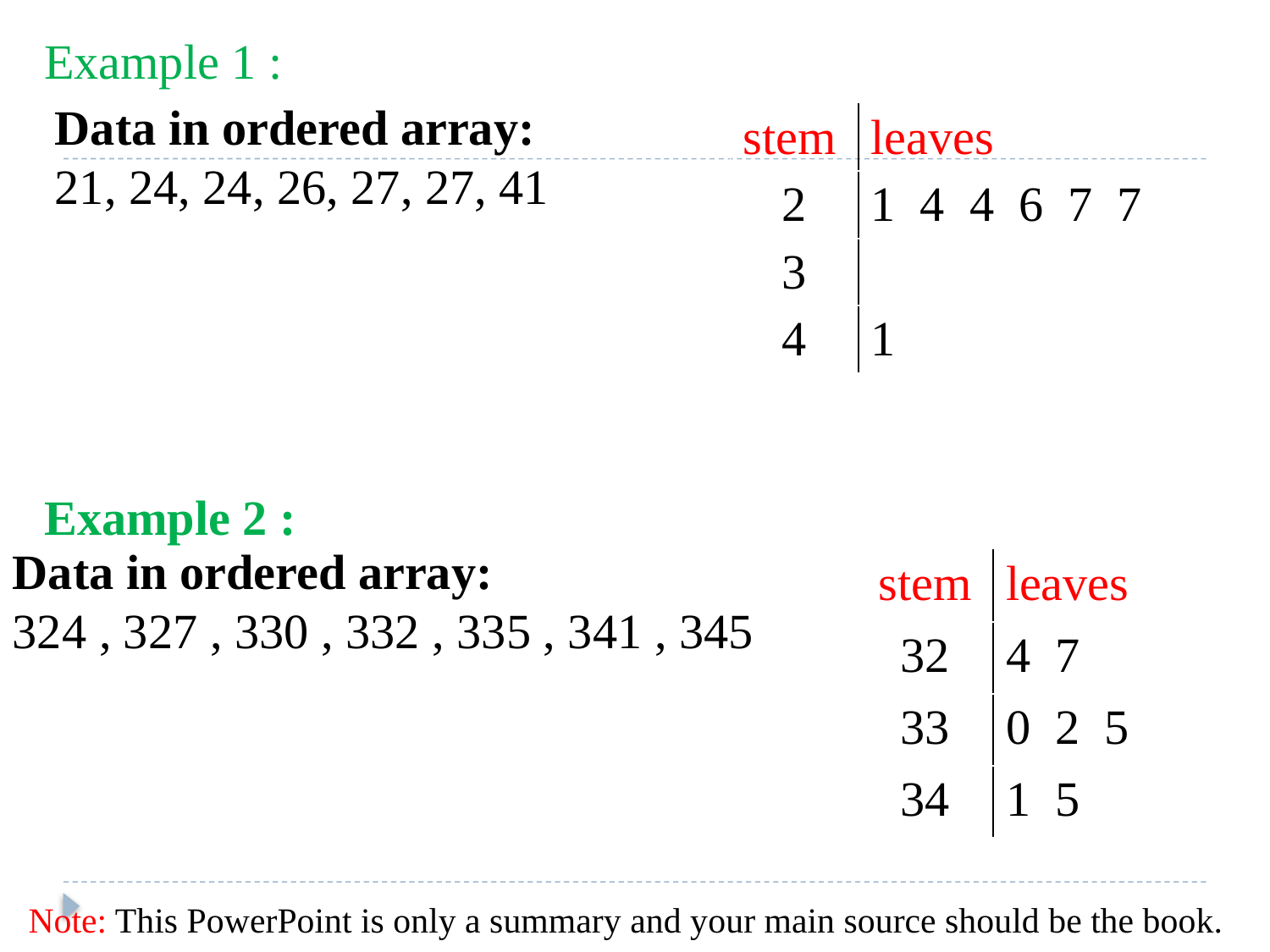

# Example 1 :
Data in ordered array:
21, 24, 24, 26, 27, 27, 41
| stem | leaves |
| --- | --- |
| 2 | 1 4 4 6 7 7 |
| 3 |  |
| 4 | 1 |
Example 2 :
Data in ordered array:
324 , 327 , 330 , 332 , 335 , 341 , 345
| stem | leaves |
| --- | --- |
| 32 | 4 7 |
| 33 | 0 2 5 |
| 34 | 1 5 |
Note: This PowerPoint is only a summary and your main source should be the book.